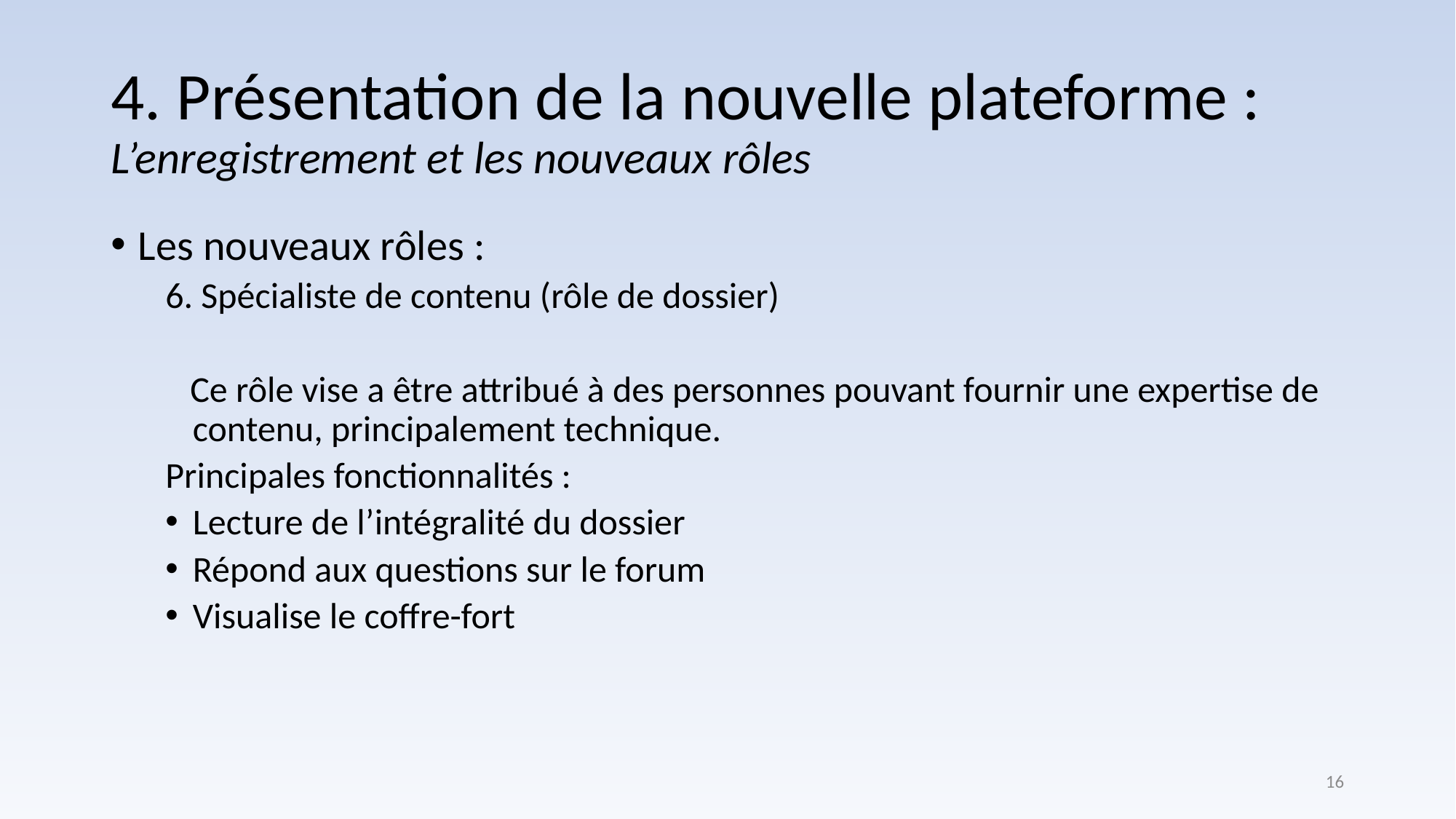

# 4. Présentation de la nouvelle plateforme : L’enregistrement et les nouveaux rôles
Les nouveaux rôles :
6. Spécialiste de contenu (rôle de dossier)

   Ce rôle vise a être attribué à des personnes pouvant fournir une expertise de contenu, principalement technique.
Principales fonctionnalités :
Lecture de l’intégralité du dossier
Répond aux questions sur le forum
Visualise le coffre-fort
16